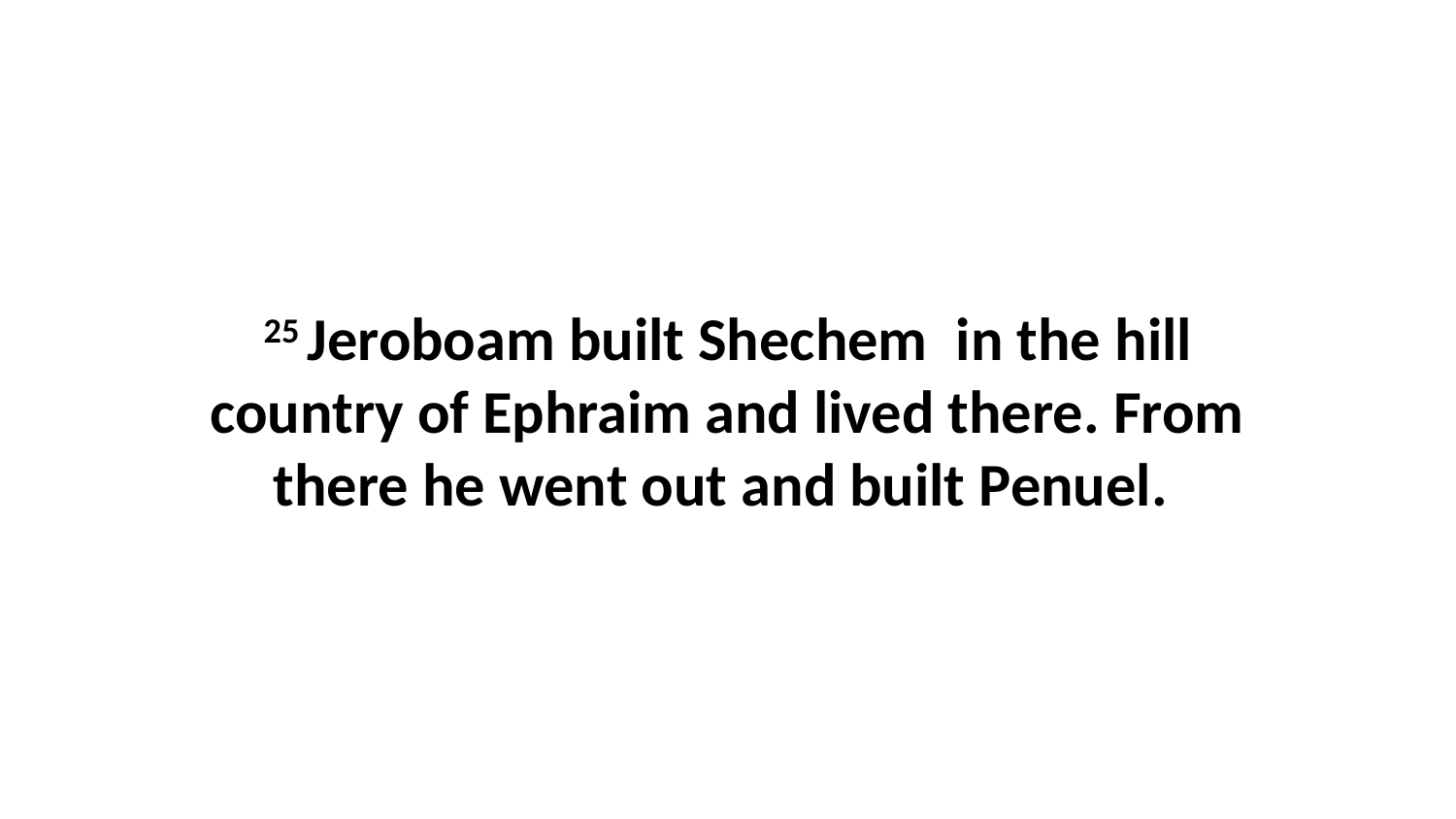

25 Jeroboam built Shechem  in the hill country of Ephraim and lived there. From there he went out and built Penuel.